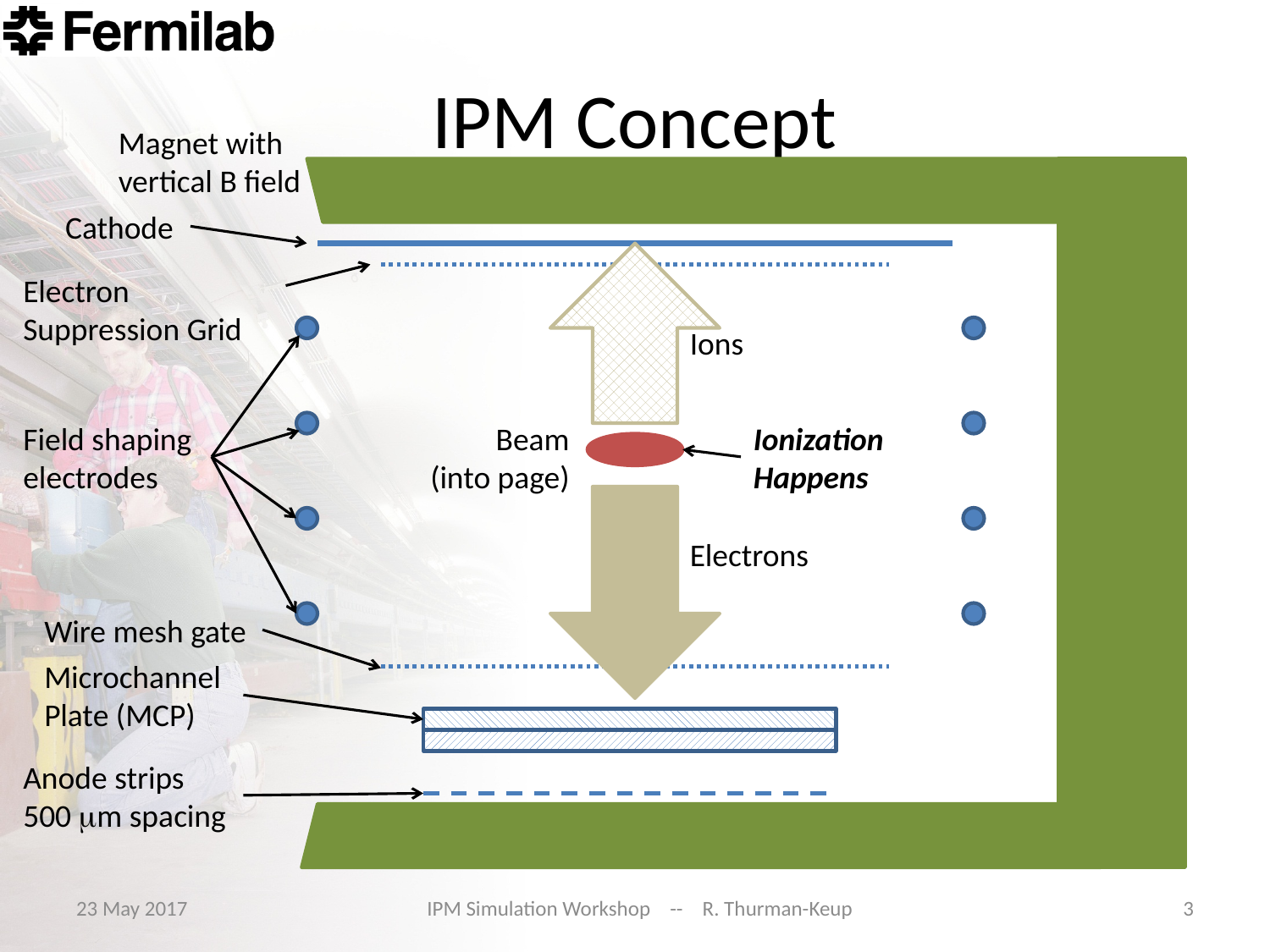

# IPM Concept
Magnet with vertical B field

Cathode

Electron Suppression Grid

Ions

Field shaping electrodes

Beam
(into page)
Ionization Happens

Electrons

Wire mesh gate
Microchannel Plate (MCP)

Anode strips
500 μm spacing

23 May 2017
IPM Simulation Workshop    --    R. Thurman-Keup
3